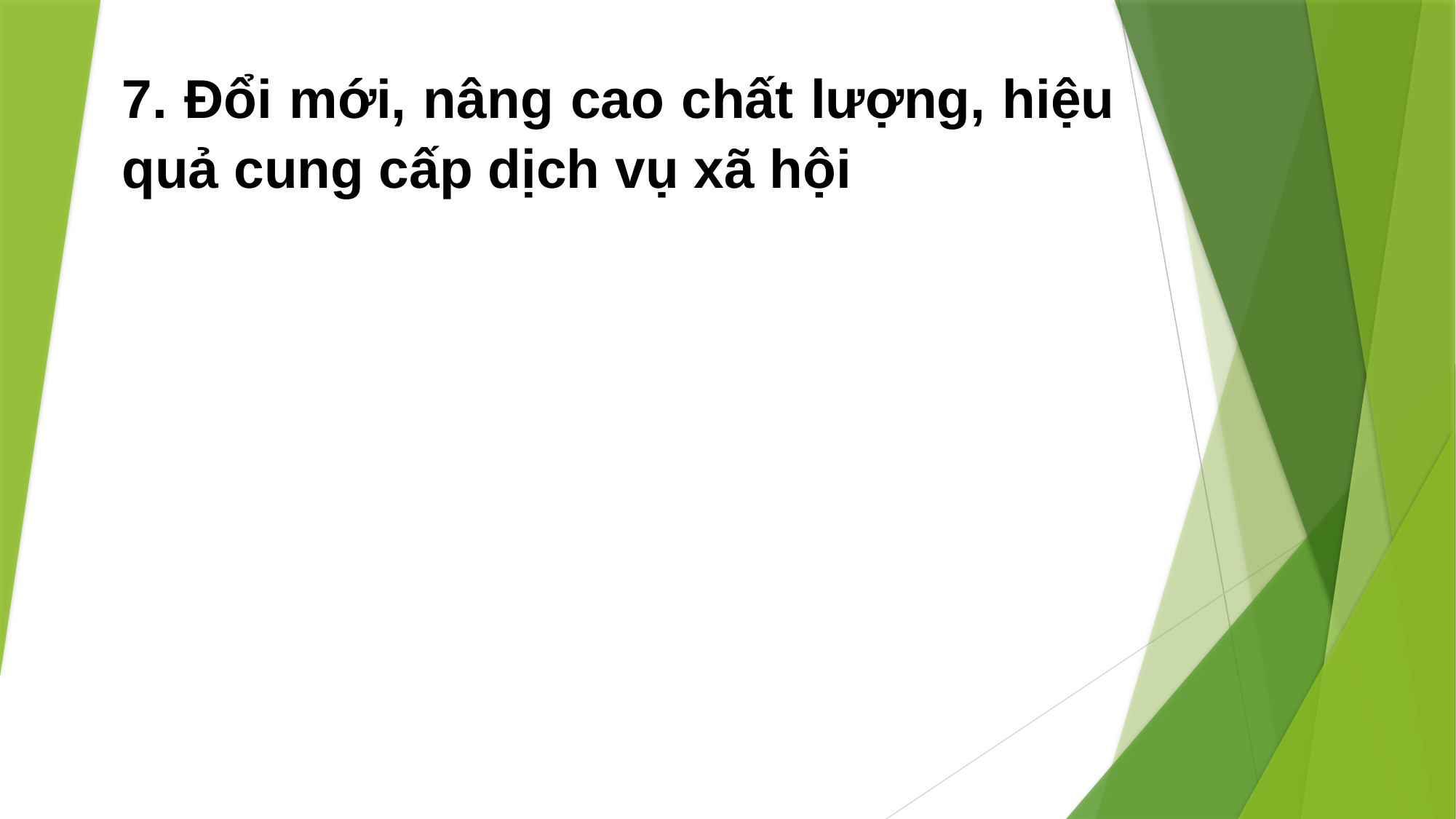

7. Đổi mới, nâng cao chất lượng, hiệu quả cung cấp dịch vụ xã hội